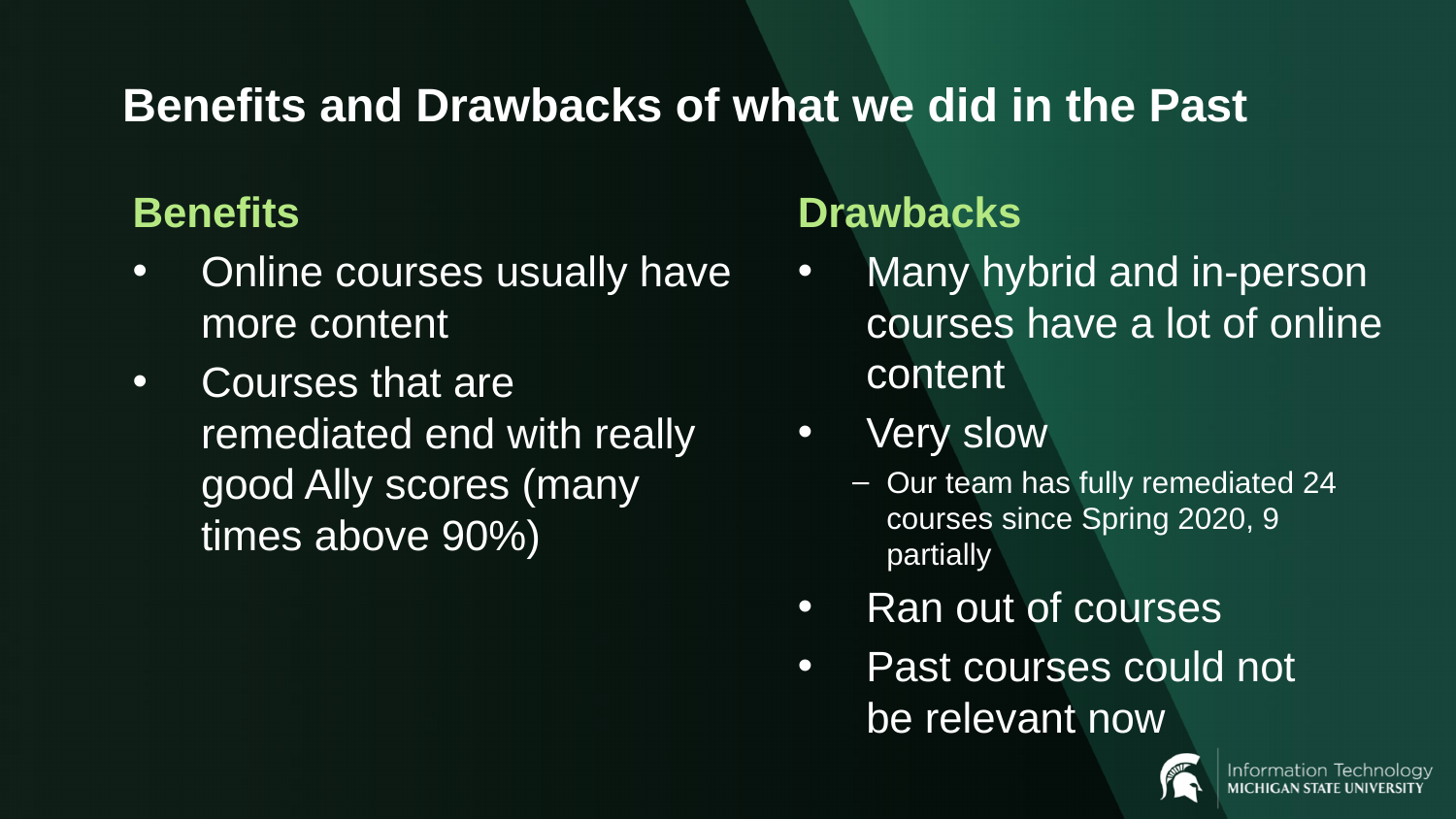

# Benefits and Drawbacks of what we did in the Past
Drawbacks
Many hybrid and in-person courses have a lot of online content
Very slow
Our team has fully remediated 24 courses since Spring 2020, 9  partially
Ran out of courses
Past courses could not be relevant now

Benefits
Online courses usually have more content
Courses that are remediated end with really good Ally scores (many times above 90%)

11